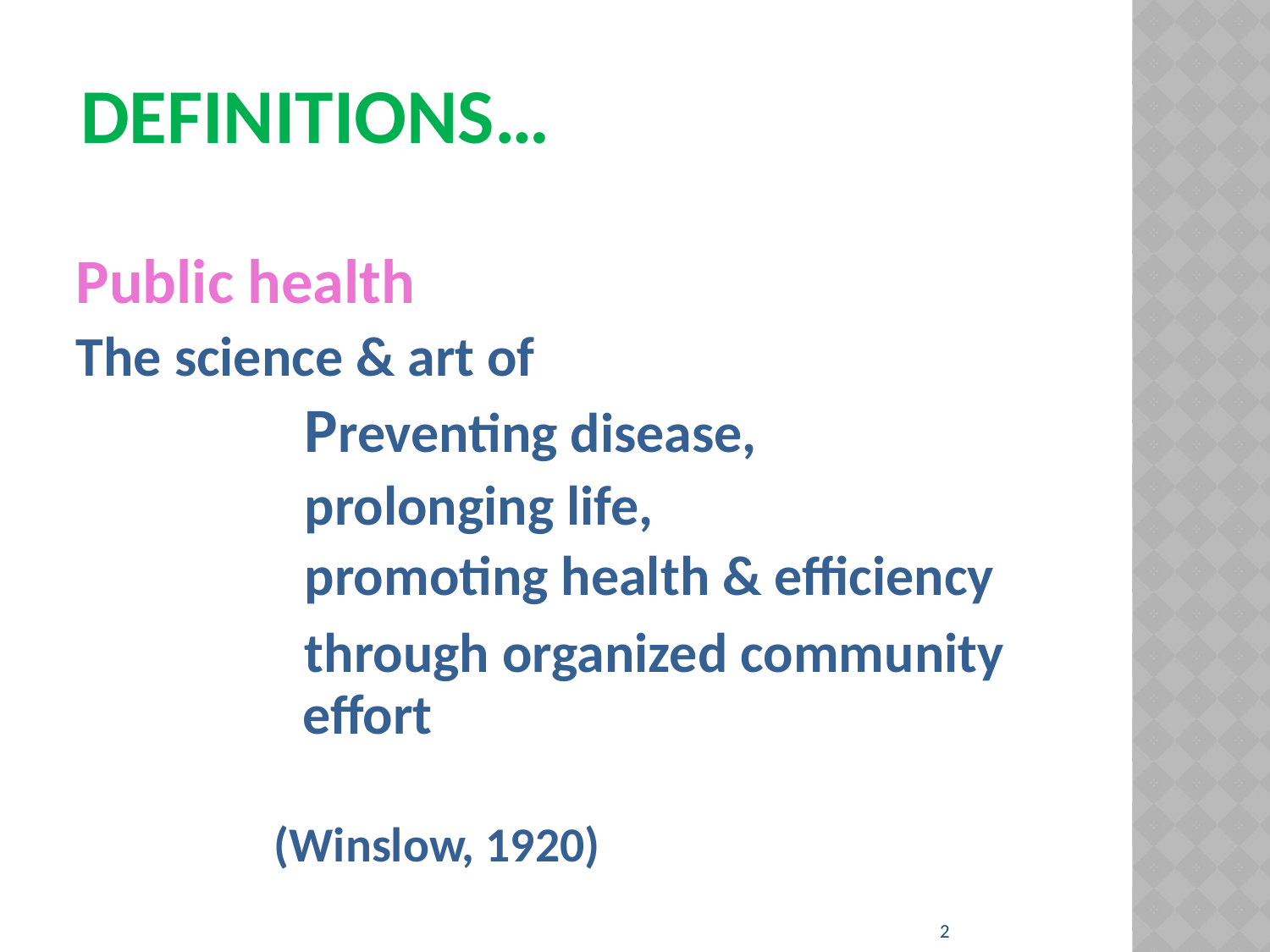

# Definitions…
Public health
The science & art of
                  Preventing disease,
                  prolonging life,
                  promoting health & efficiency
                through organized community        	        effort

                  (Winslow, 1920)
2